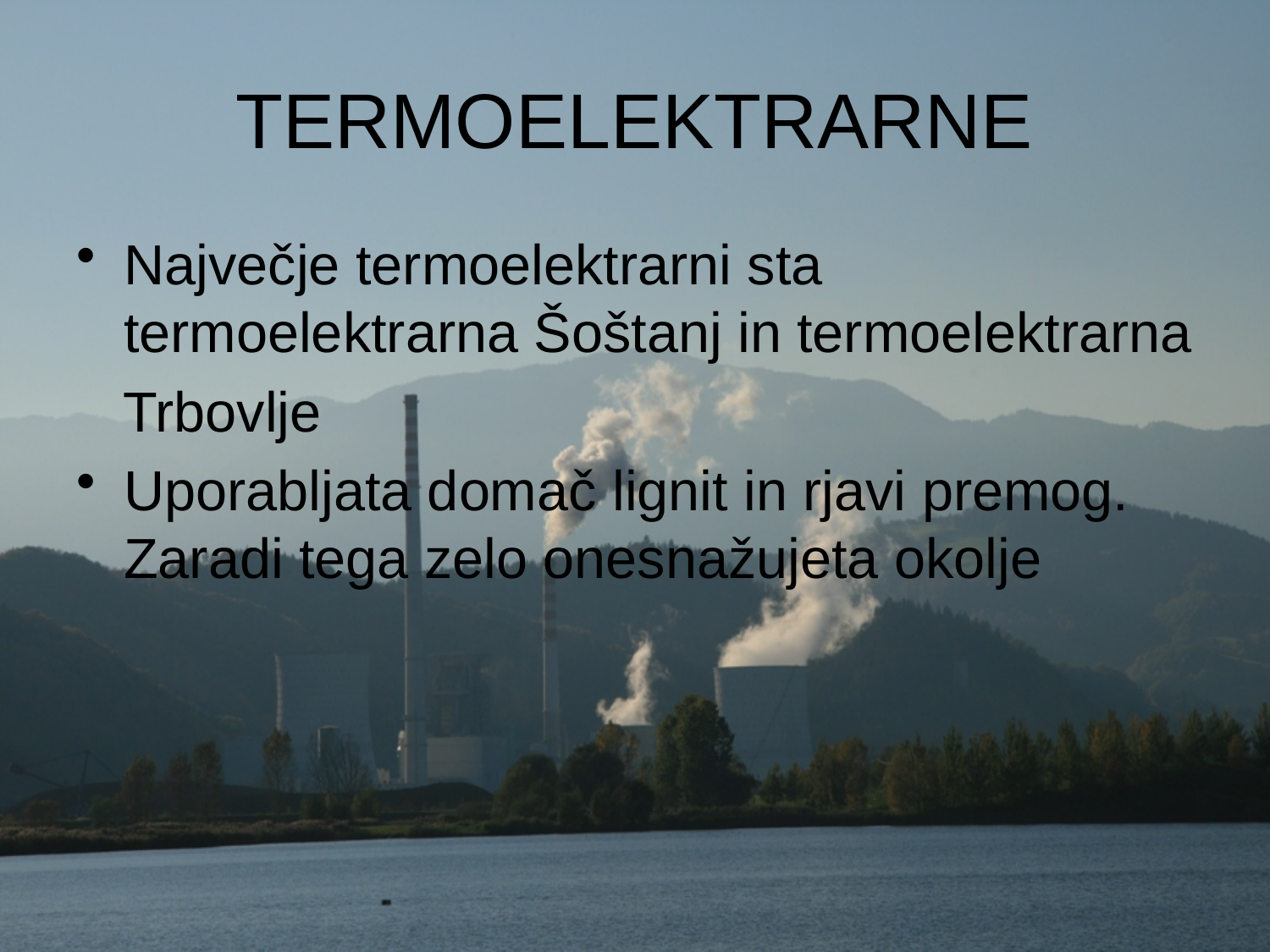

# TERMOELEKTRARNE
Največje termoelektrarni sta termoelektrarna Šoštanj in termoelektrarna
   Trbovlje
Uporabljata domač lignit in rjavi premog. Zaradi tega zelo onesnažujeta okolje